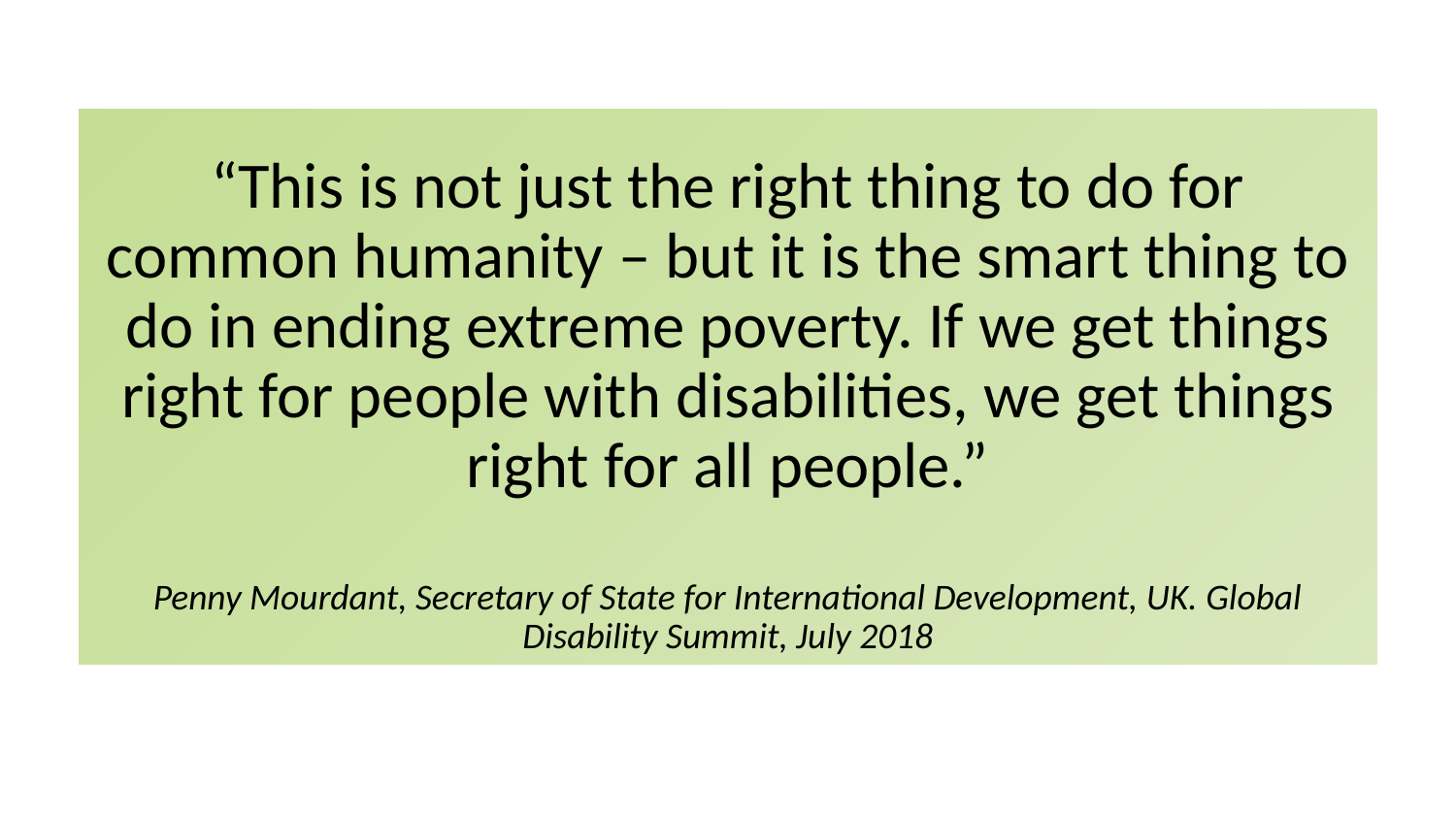

Why should we care?
“This is not just the right thing to do for common humanity – but it is the smart thing to do in ending extreme poverty. If we get things right for people with disabilities, we get things right for all people.”

Penny Mourdant, Secretary of State for International Development, UK. Global Disability Summit, July 2018